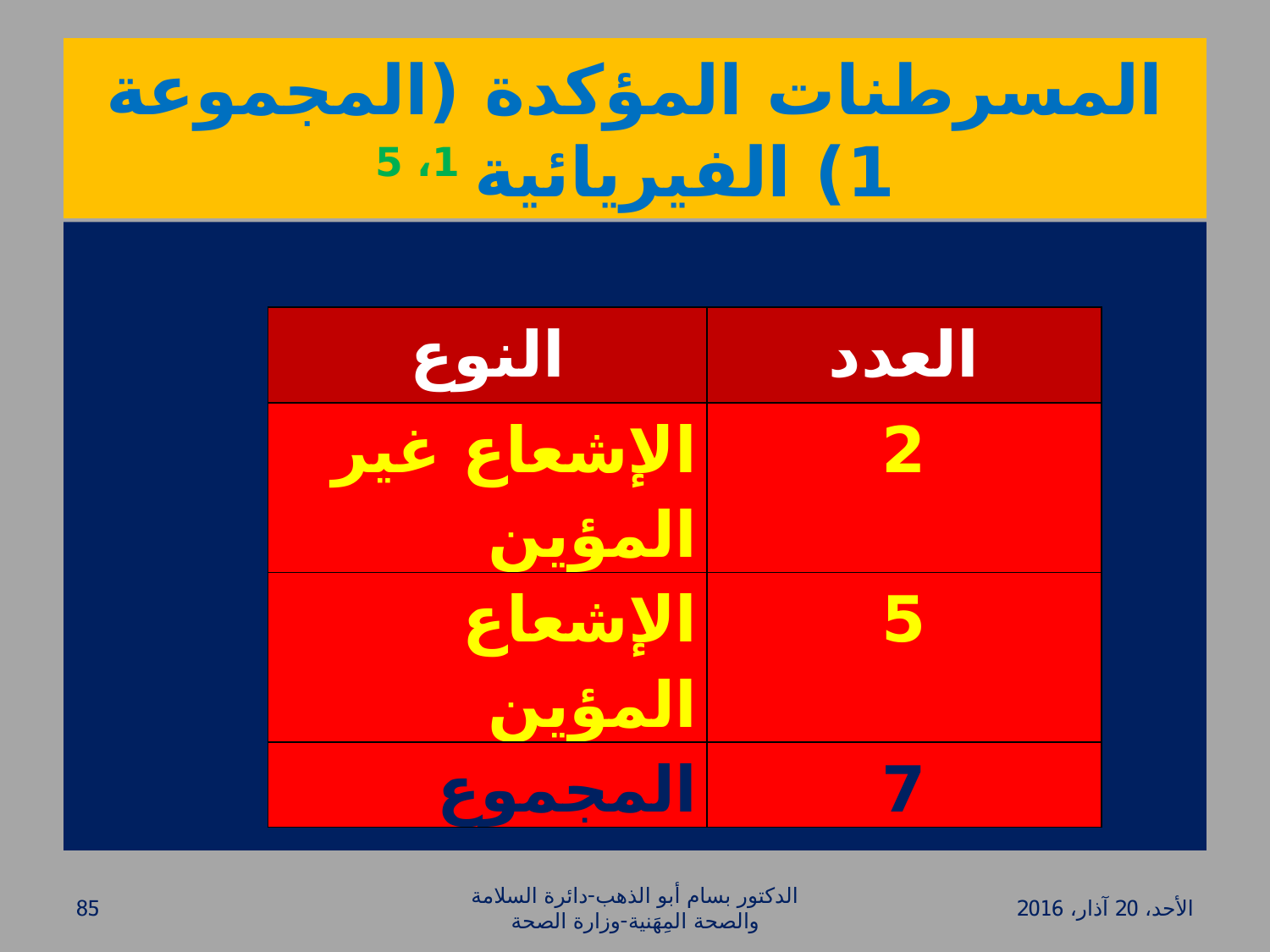

# المسرطنات المؤكدة (المجموعة 1) الفيريائية 1، 5

| النوع | العدد |
| --- | --- |
| الإشعاع غير المؤين | 2 |
| الإشعاع المؤين | 5 |
| المجموع | 7 |
85
الدكتور بسام أبو الذهب-دائرة السلامة والصحة المِهَنية-وزارة الصحة
الأحد، 20 آذار، 2016